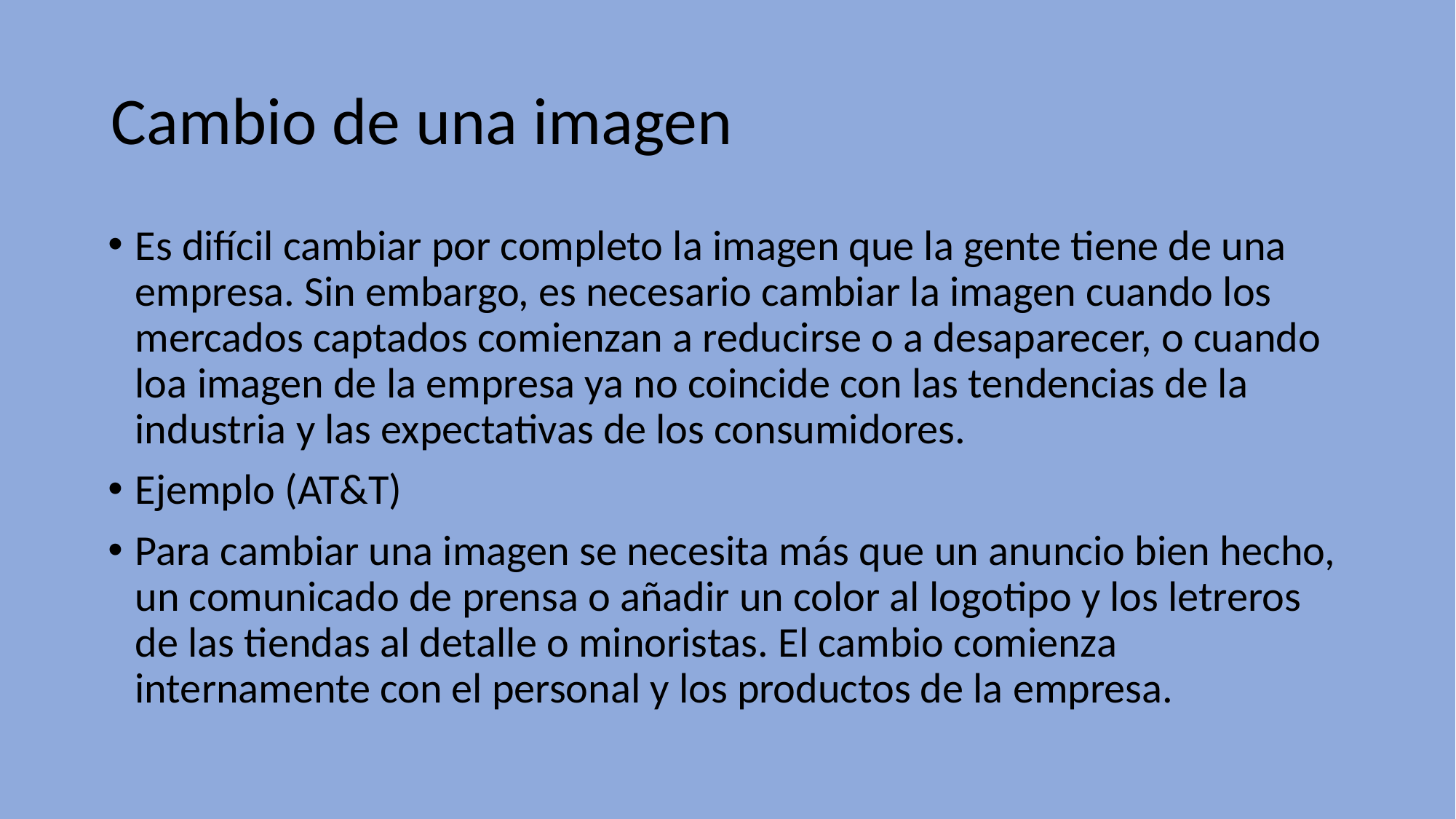

# Cambio de una imagen
Es difícil cambiar por completo la imagen que la gente tiene de una empresa. Sin embargo, es necesario cambiar la imagen cuando los mercados captados comienzan a reducirse o a desaparecer, o cuando loa imagen de la empresa ya no coincide con las tendencias de la industria y las expectativas de los consumidores.
Ejemplo (AT&T)
Para cambiar una imagen se necesita más que un anuncio bien hecho, un comunicado de prensa o añadir un color al logotipo y los letreros de las tiendas al detalle o minoristas. El cambio comienza internamente con el personal y los productos de la empresa.